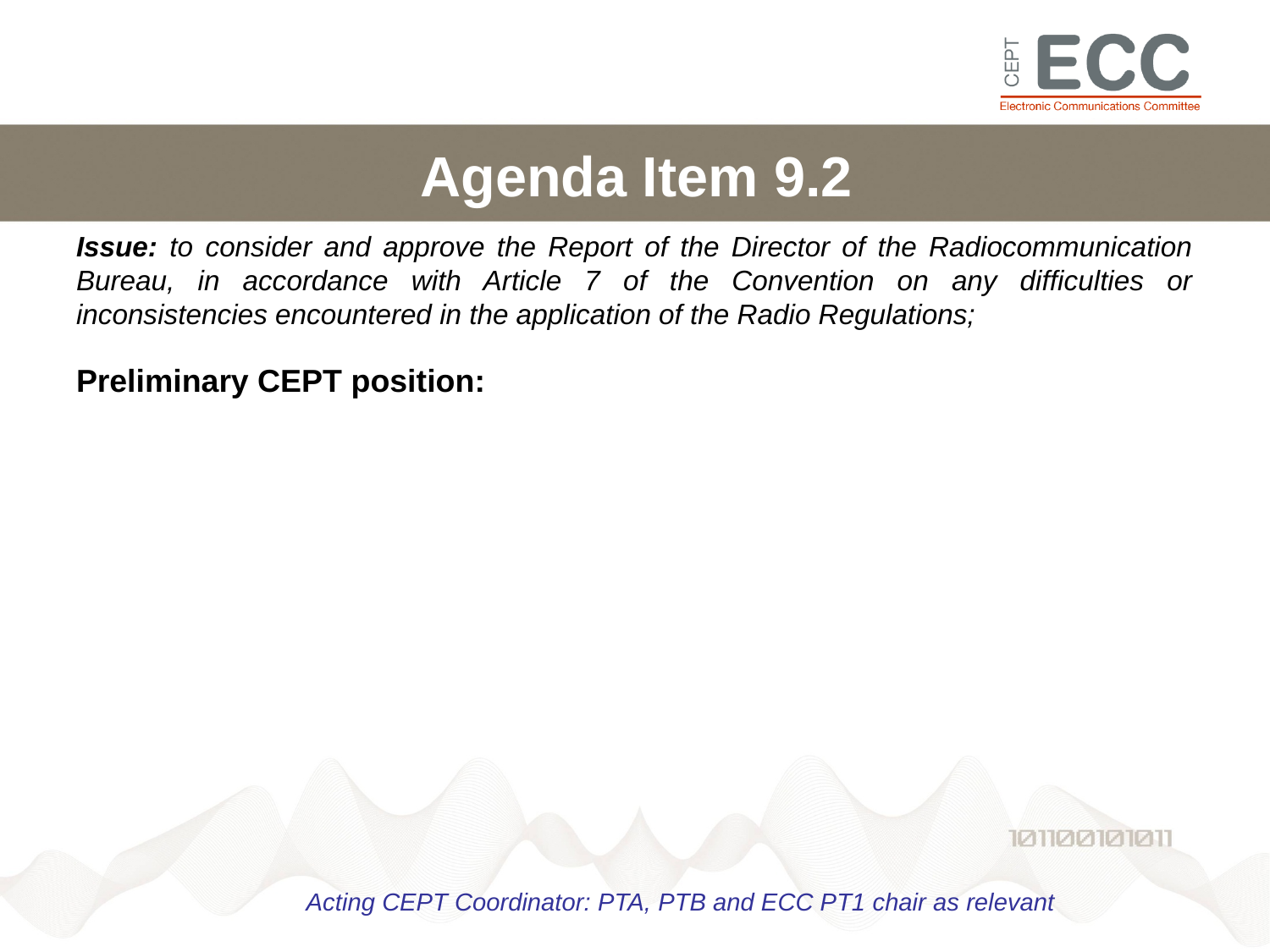

# Agenda Item 9.2
Issue: to consider and approve the Report of the Director of the Radiocommunication Bureau, in accordance with Article 7 of the Convention on any difficulties or inconsistencies encountered in the application of the Radio Regulations;

Preliminary CEPT position:

Acting CEPT Coordinator: PTA, PTB and ECC PT1 chair as relevant